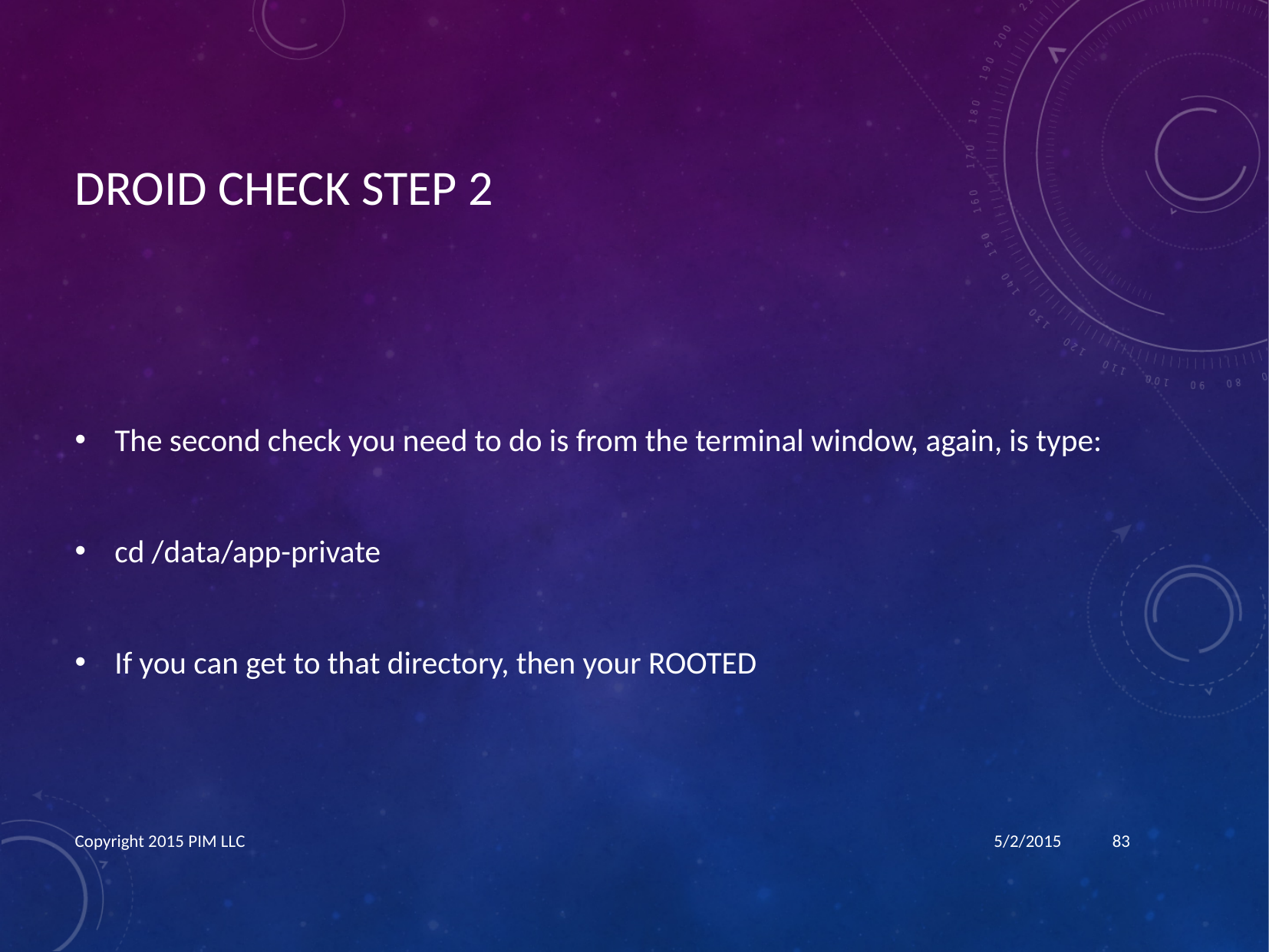

# Droid Check step 2
The second check you need to do is from the terminal window, again, is type:

cd /data/app-private

If you can get to that directory, then your ROOTED
Copyright 2015 PIM LLC
5/2/2015
83